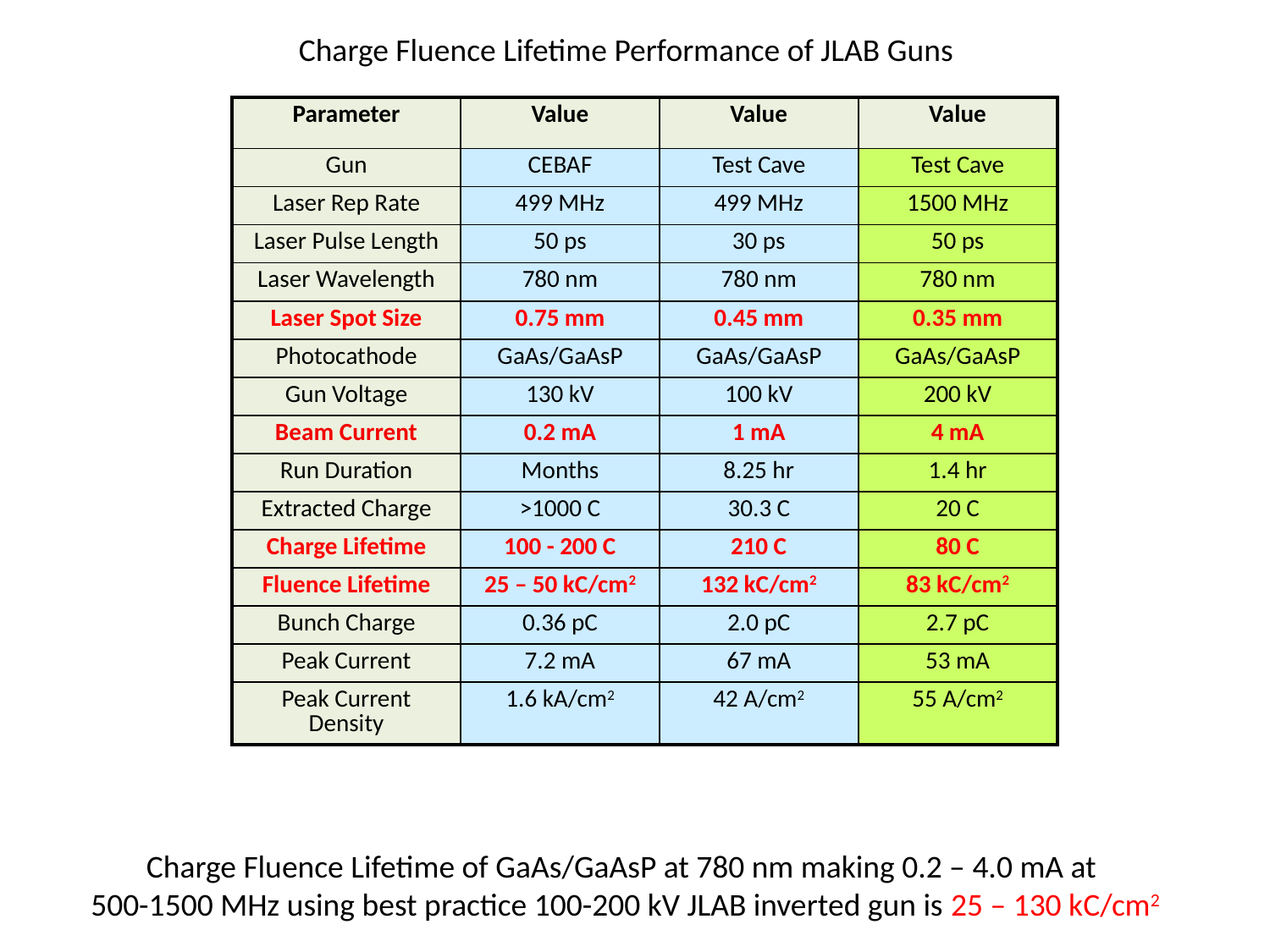

Charge Fluence Lifetime Performance of JLAB Guns
| Parameter | Value | Value | Value |
| --- | --- | --- | --- |
| Gun | CEBAF | Test Cave | Test Cave |
| Laser Rep Rate | 499 MHz | 499 MHz | 1500 MHz |
| Laser Pulse Length | 50 ps | 30 ps | 50 ps |
| Laser Wavelength | 780 nm | 780 nm | 780 nm |
| Laser Spot Size | 0.75 mm | 0.45 mm | 0.35 mm |
| Photocathode | GaAs/GaAsP | GaAs/GaAsP | GaAs/GaAsP |
| Gun Voltage | 130 kV | 100 kV | 200 kV |
| Beam Current | 0.2 mA | 1 mA | 4 mA |
| Run Duration | Months | 8.25 hr | 1.4 hr |
| Extracted Charge | >1000 C | 30.3 C | 20 C |
| Charge Lifetime | 100 - 200 C | 210 C | 80 C |
| Fluence Lifetime | 25 – 50 kC/cm2 | 132 kC/cm2 | 83 kC/cm2 |
| Bunch Charge | 0.36 pC | 2.0 pC | 2.7 pC |
| Peak Current | 7.2 mA | 67 mA | 53 mA |
| Peak Current Density | 1.6 kA/cm2 | 42 A/cm2 | 55 A/cm2 |
Charge Fluence Lifetime of GaAs/GaAsP at 780 nm making 0.2 – 4.0 mA at
500-1500 MHz using best practice 100-200 kV JLAB inverted gun is 25 – 130 kC/cm2